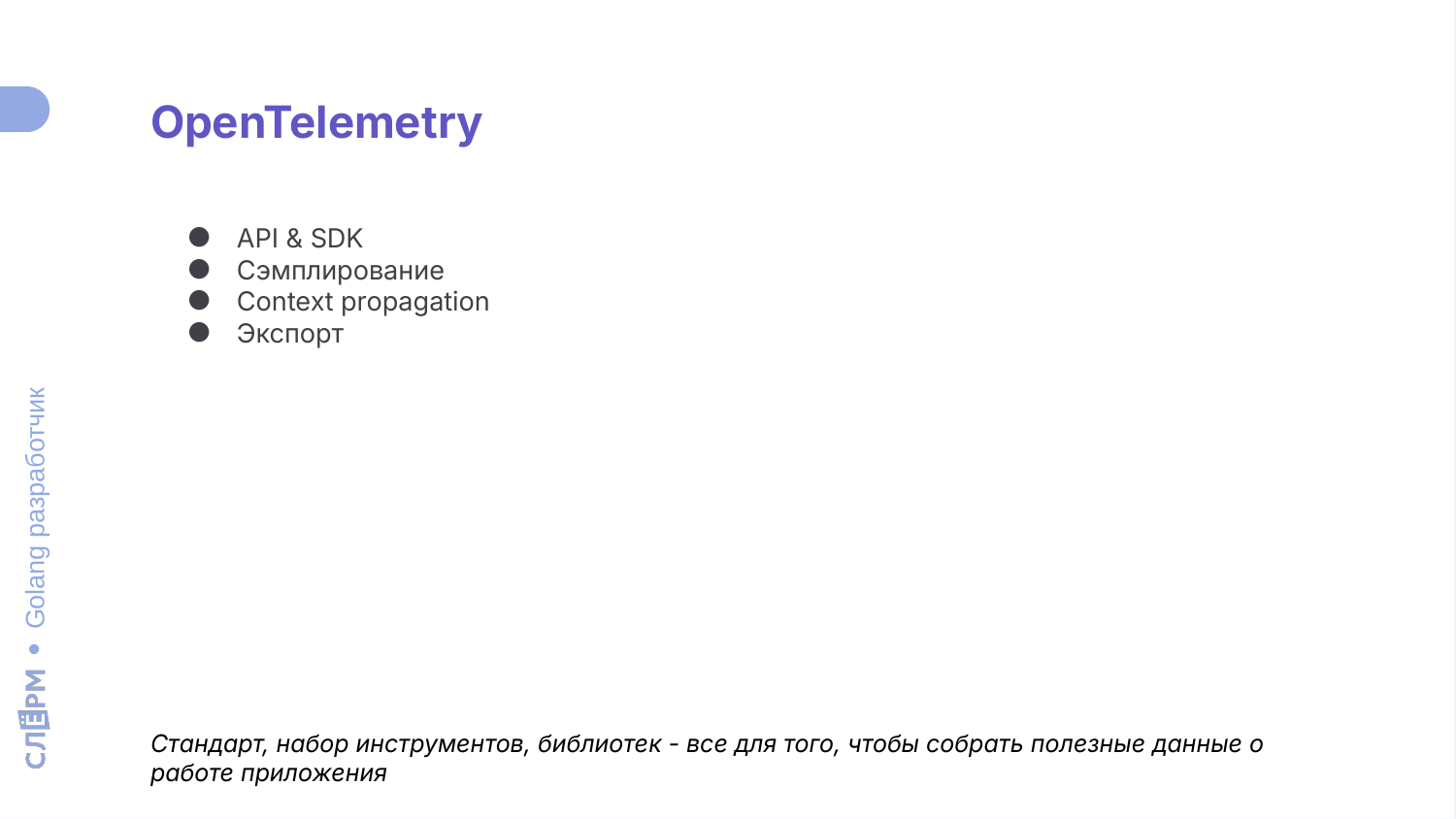

OpenTelemetry

API & SDK
Сэмплирование
Context propagation
Экспорт
Стандарт, набор инструментов, библиотек - все для того, чтобы собрать полезные данные о работе приложения